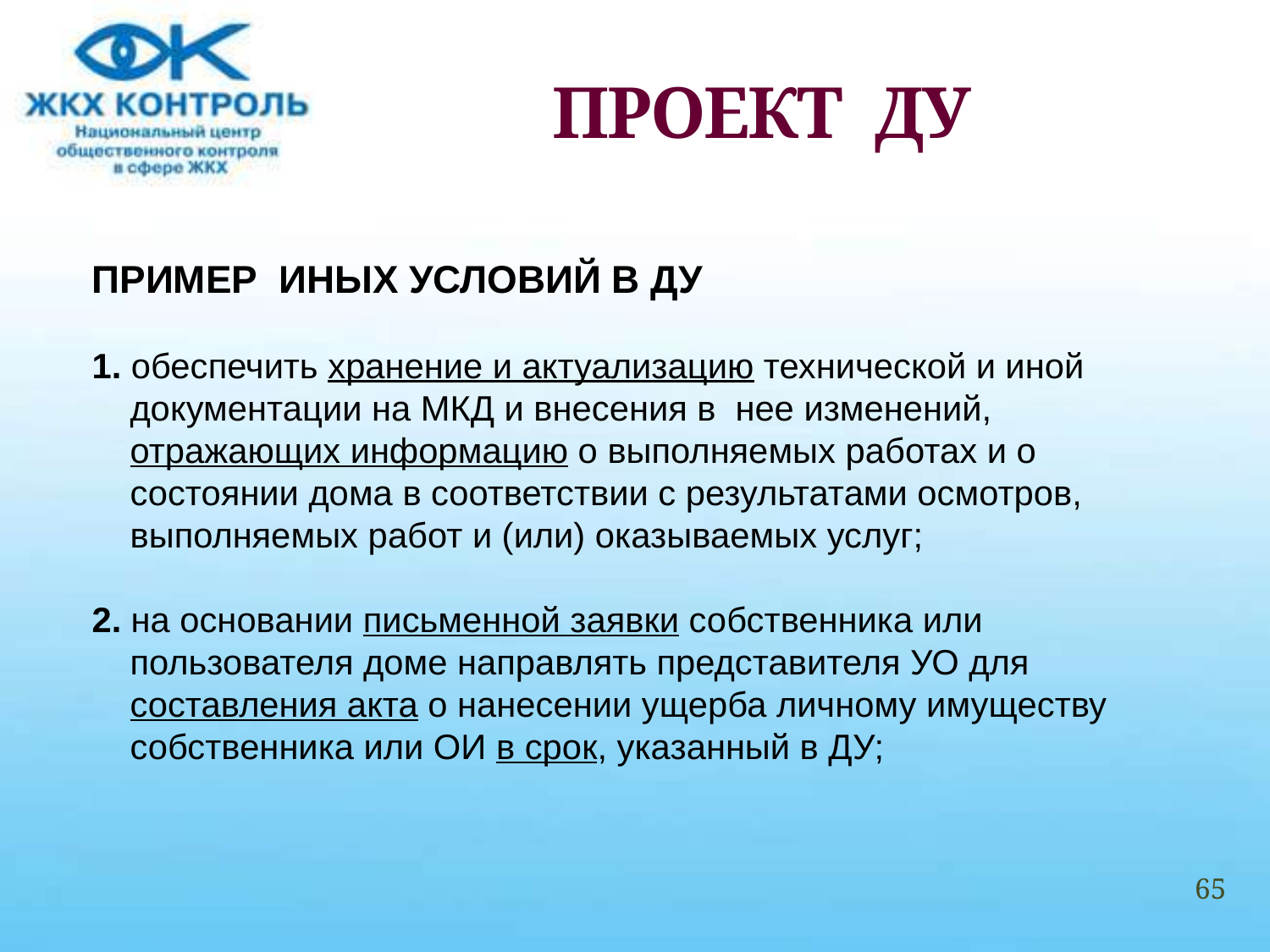

# ПРОЕКТ  ДУ
ПРИМЕР  ИНЫХ УСЛОВИЙ В ДУ
1. обеспечить хранение и актуализацию технической и иной документации на МКД и внесения в  нее изменений, отражающих информацию о выполняемых работах и о состоянии дома в соответствии с результатами осмотров, выполняемых работ и (или) оказываемых услуг;
2. на основании письменной заявки собственника или пользователя доме направлять представителя УО для составления акта о нанесении ущерба личному имуществу собственника или ОИ в срок, указанный в ДУ;

65